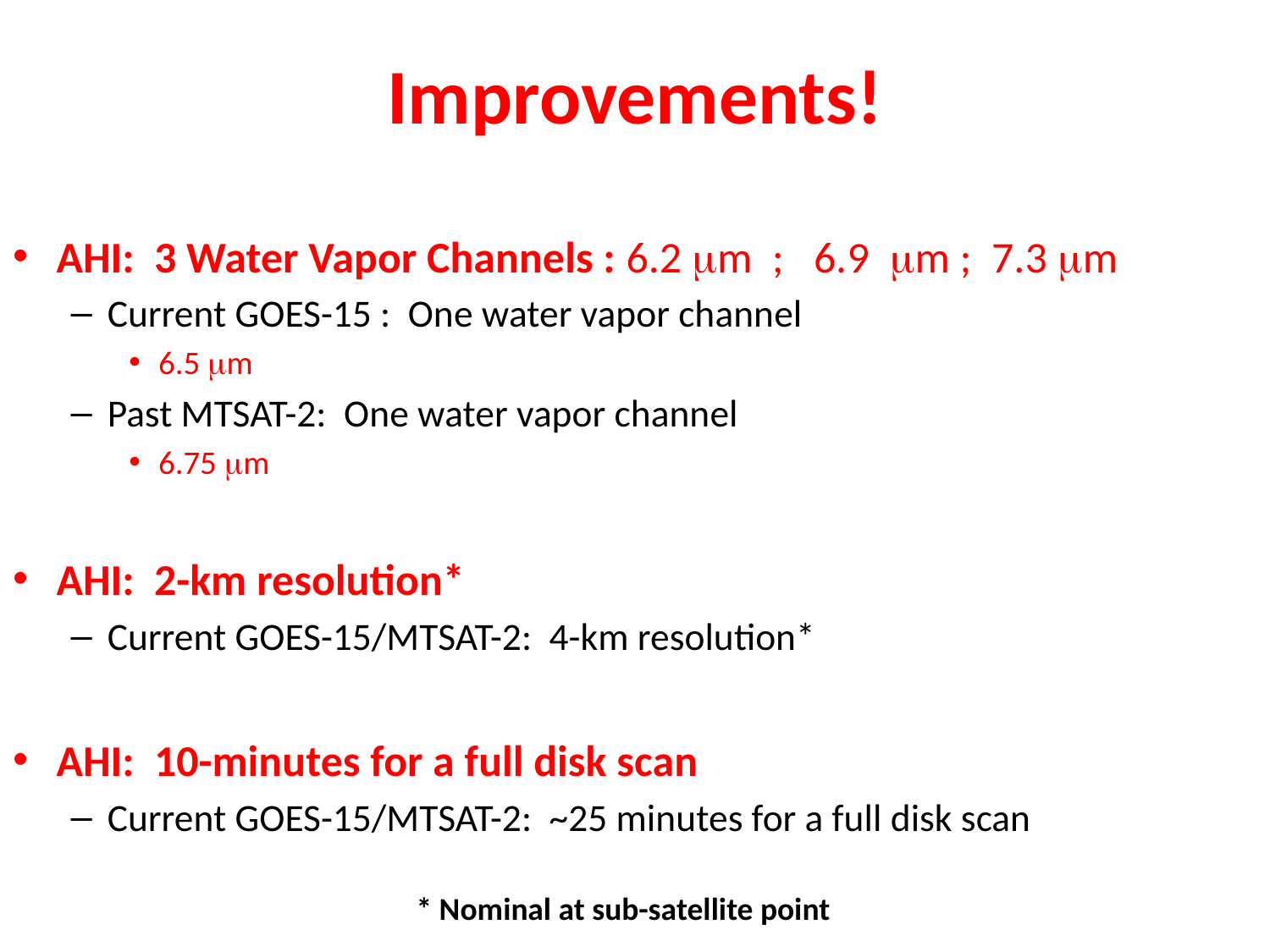

# Improvements!
AHI:  3 Water Vapor Channels : 6.2 μm  ;   6.9  μm ;  7.3 μm
Current GOES-15 :  One water vapor channel
6.5 μm
Past MTSAT-2:  One water vapor channel
6.75 μm

AHI:  2-km resolution*
Current GOES-15/MTSAT-2:  4-km resolution*

AHI:  10-minutes for a full disk scan
Current GOES-15/MTSAT-2:  ~25 minutes for a full disk scan
* Nominal at sub-satellite point